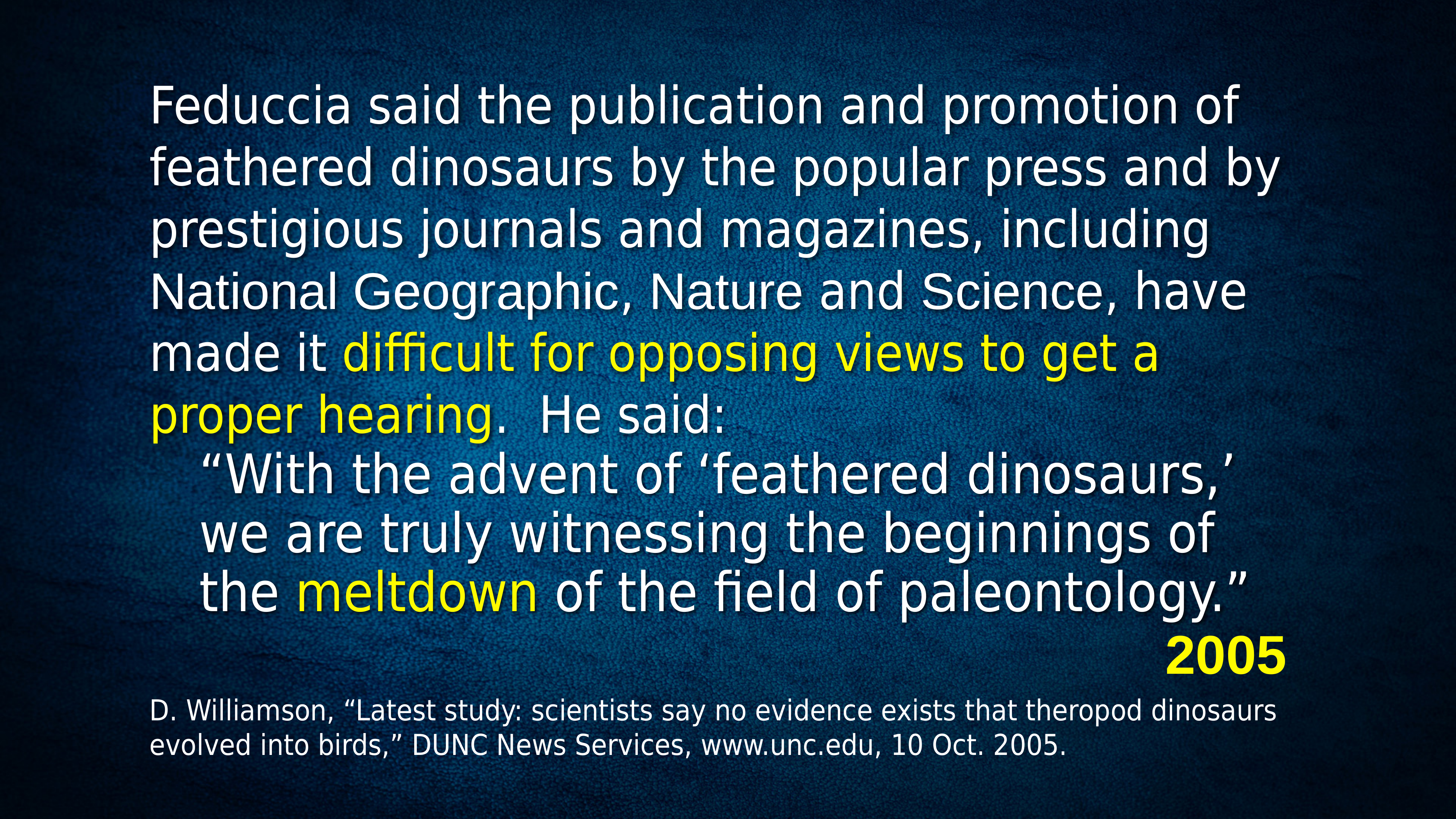

Feduccia said the publication and promotion of feathered dinosaurs by the popular press and by prestigious journals and magazines, including National Geographic, Nature and Science, have made it difficult for opposing views to get a proper hearing.  He said:
“With the advent of ‘feathered dinosaurs,’ we are truly witnessing the beginnings of the meltdown of the field of paleontology.”
2005
D. Williamson, “Latest study: scientists say no evidence exists that theropod dinosaurs evolved into birds,” DUNC News Services, www.unc.edu, 10 Oct. 2005.